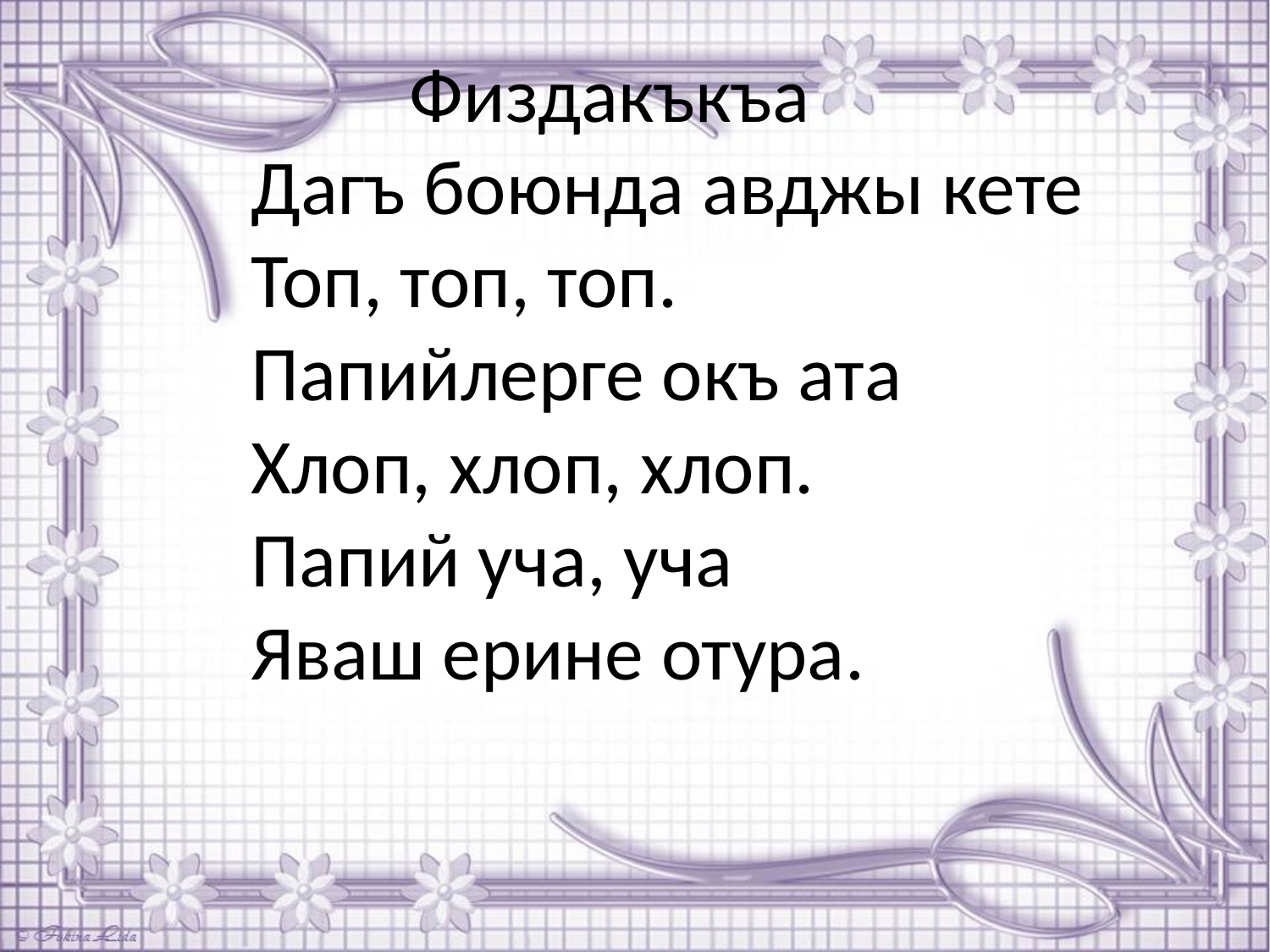

# Физдакъкъа Дагъ боюнда авджы кете Топ, топ, топ. Папийлерге окъ ата Хлоп, хлоп, хлоп. Папий уча, уча Яваш ерине отура.